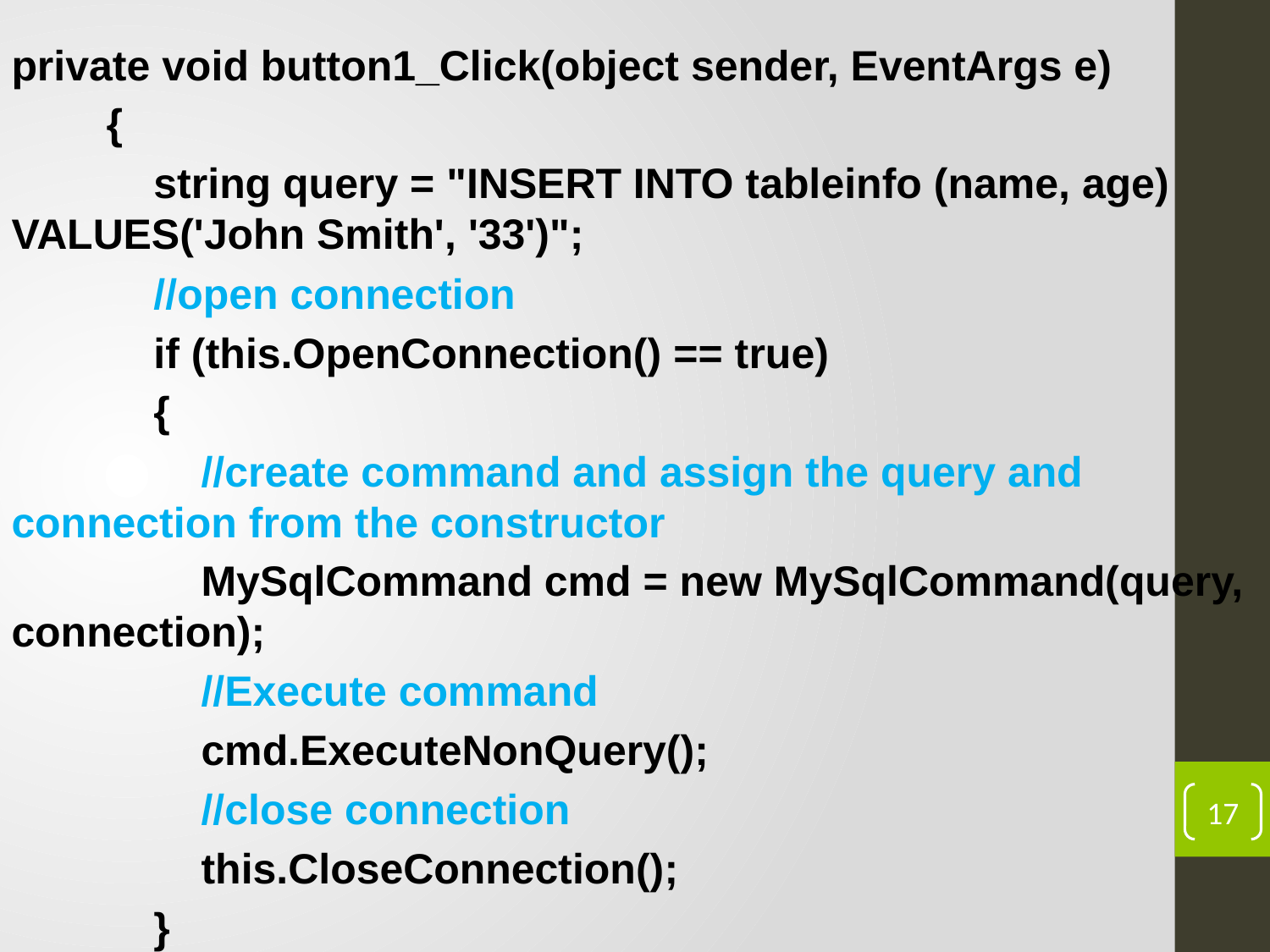

private void button1_Click(object sender, EventArgs e)
        {
            string query = "INSERT INTO tableinfo (name, age) VALUES('John Smith', '33')";
            //open connection
            if (this.OpenConnection() == true)
            {
                //create command and assign the query and connection from the constructor
                MySqlCommand cmd = new MySqlCommand(query, connection);
                //Execute command
                cmd.ExecuteNonQuery();
                //close connection
                this.CloseConnection();
            }
        }
17